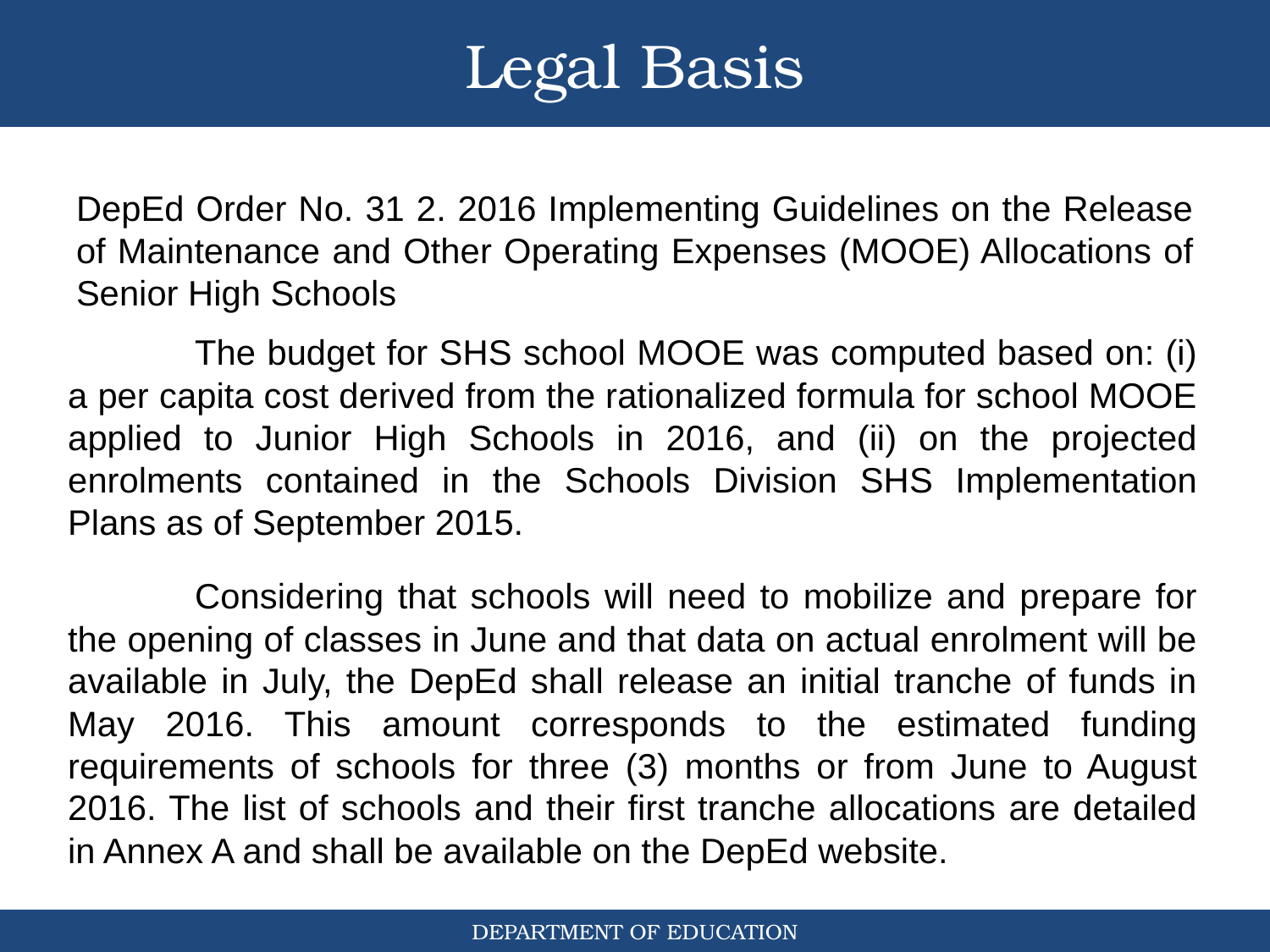

# Legal Basis
DepEd Order No. 31 2. 2016 Implementing Guidelines on the Release of Maintenance and Other Operating Expenses (MOOE) Allocations of Senior High Schools
	The budget for SHS school MOOE was computed based on: (i) a per capita cost derived from the rationalized formula for school MOOE applied to Junior High Schools in 2016, and (ii) on the projected enrolments contained in the Schools Division SHS Implementation Plans as of September 2015.

	Considering that schools will need to mobilize and prepare for the opening of classes in June and that data on actual enrolment will be available in July, the DepEd shall release an initial tranche of funds in May 2016. This amount corresponds to the estimated funding requirements of schools for three (3) months or from June to August 2016. The list of schools and their first tranche allocations are detailed in Annex A and shall be available on the DepEd website.